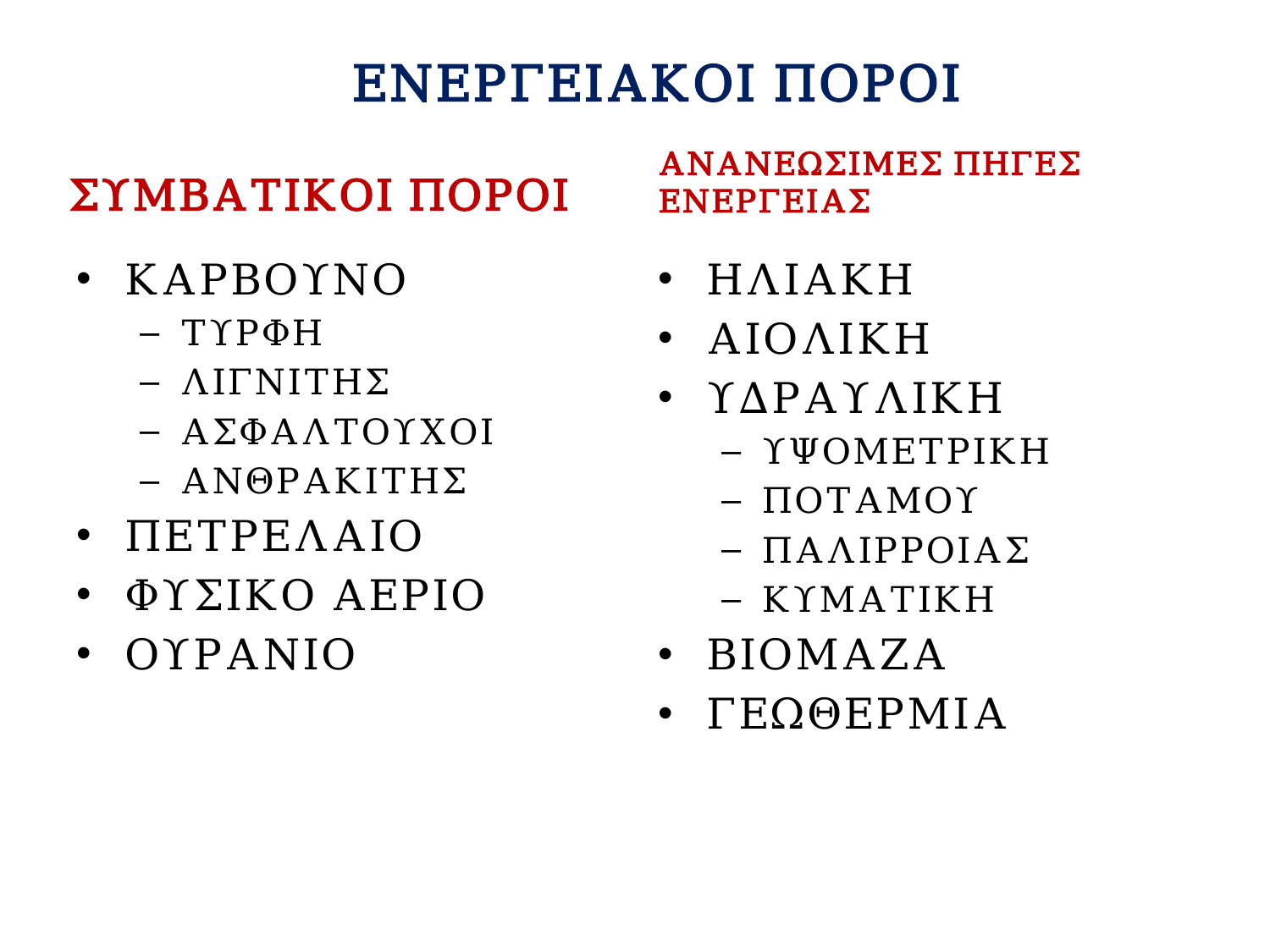

# ΕΝΕΡΓΕΙΑΚΟΙ ΠΟΡΟΙ
ΣΥΜΒΑΤΙΚΟΙ ΠΟΡΟΙ
ΑΝΑΝΕΩΣΙΜΕΣ ΠΗΓΕΣ ΕΝΕΡΓΕΙΑΣ
ΚΑΡΒΟΥΝΟ
ΤΥΡΦΗ
ΛΙΓΝΙΤΗΣ
ΑΣΦΑΛΤΟΥΧΟΙ
ΑΝΘΡΑΚΙΤΗΣ
ΠΕΤΡΕΛΑΙΟ
ΦΥΣΙΚΟ ΑΕΡΙΟ
ΟΥΡΑΝΙΟ
ΗΛΙΑΚΗ
ΑΙΟΛΙΚΗ
ΥΔΡΑΥΛΙΚΗ
ΥΨΟΜΕΤΡΙΚΗ
ΠΟΤΑΜΟΥ
ΠΑΛΙΡΡΟΙΑΣ
ΚΥΜΑΤΙΚΗ
ΒΙΟΜΑΖΑ
ΓΕΩΘΕΡΜΙΑ